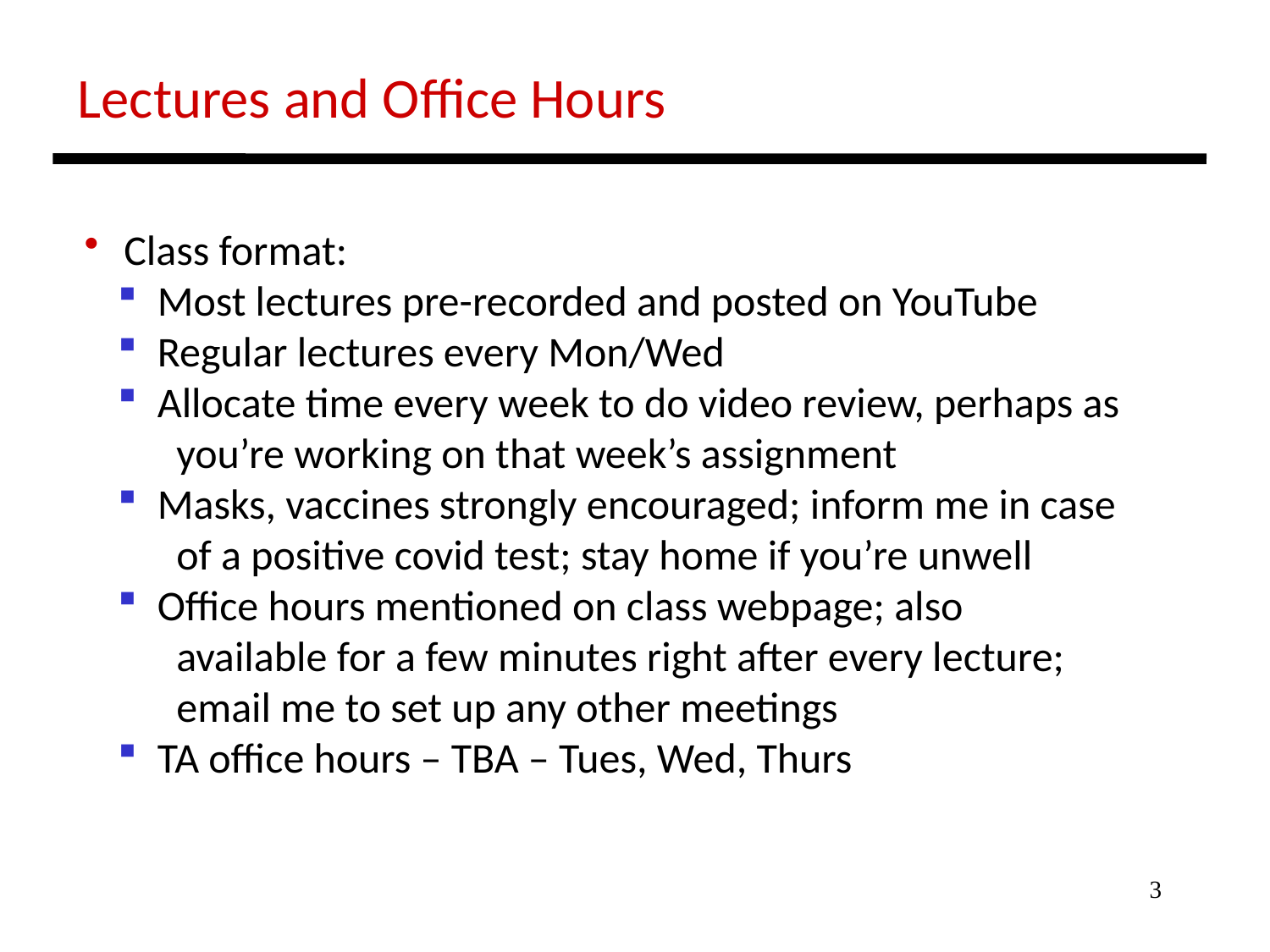

Lectures and Office Hours

 Class format:
 Most lectures pre-recorded and posted on YouTube
 Regular lectures every Mon/Wed
 Allocate time every week to do video review, perhaps as
   you’re working on that week’s assignment
 Masks, vaccines strongly encouraged; inform me in case
   of a positive covid test; stay home if you’re unwell
 Office hours mentioned on class webpage; also
   available for a few minutes right after every lecture;
   email me to set up any other meetings
 TA office hours – TBA – Tues, Wed, Thurs
3